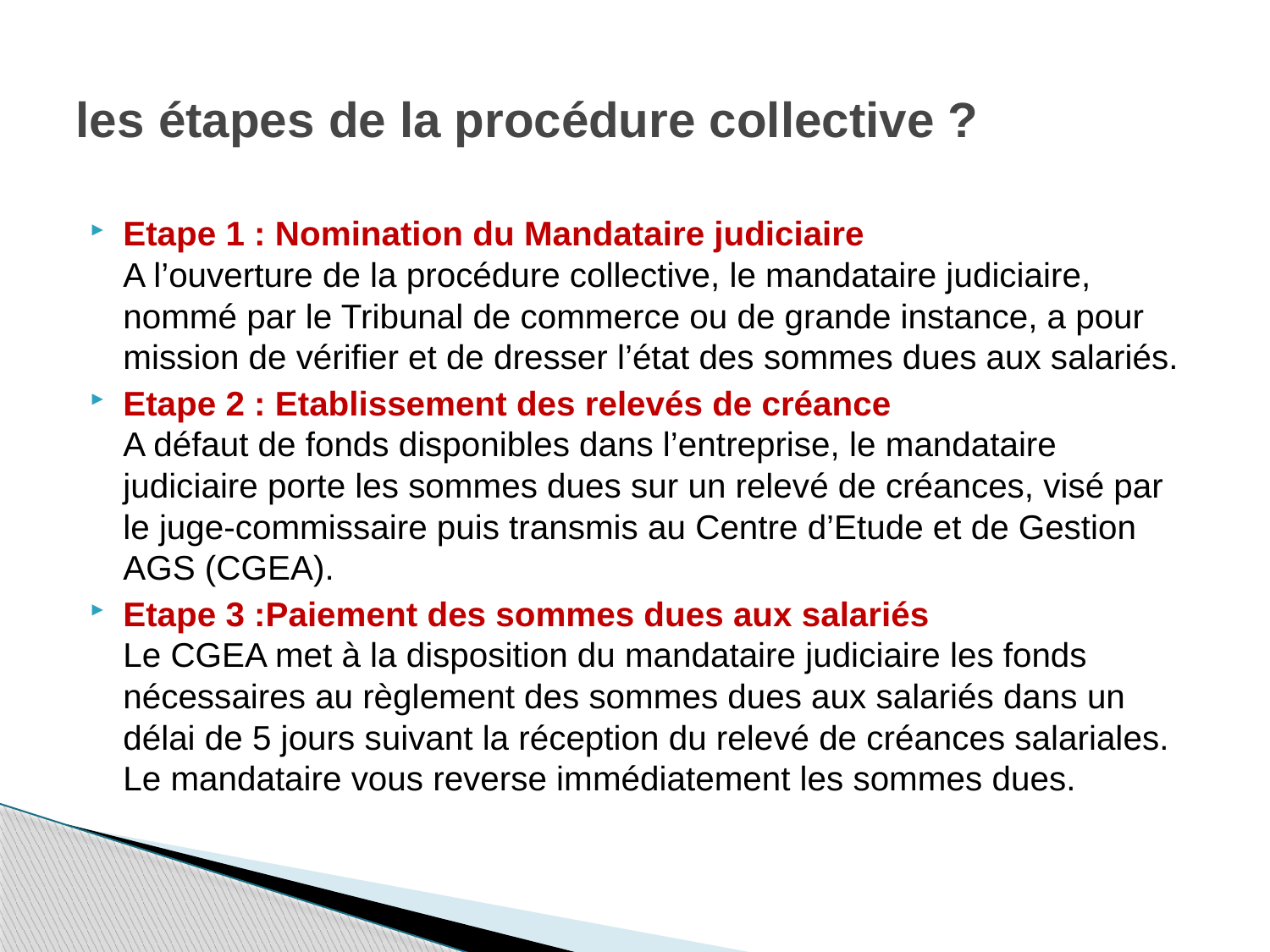

# les étapes de la procédure collective ?
Etape 1 : Nomination du Mandataire judiciaire
A l’ouverture de la procédure collective, le mandataire judiciaire, nommé par le Tribunal de commerce ou de grande instance, a pour mission de vérifier et de dresser l’état des sommes dues aux salariés.
Etape 2 : Etablissement des relevés de créance
A défaut de fonds disponibles dans l’entreprise, le mandataire judiciaire porte les sommes dues sur un relevé de créances, visé par le juge-commissaire puis transmis au Centre d’Etude et de Gestion AGS (CGEA).
Etape 3 :Paiement des sommes dues aux salariés
Le CGEA met à la disposition du mandataire judiciaire les fonds nécessaires au règlement des sommes dues aux salariés dans un délai de 5 jours suivant la réception du relevé de créances salariales.  Le mandataire vous reverse immédiatement les sommes dues.